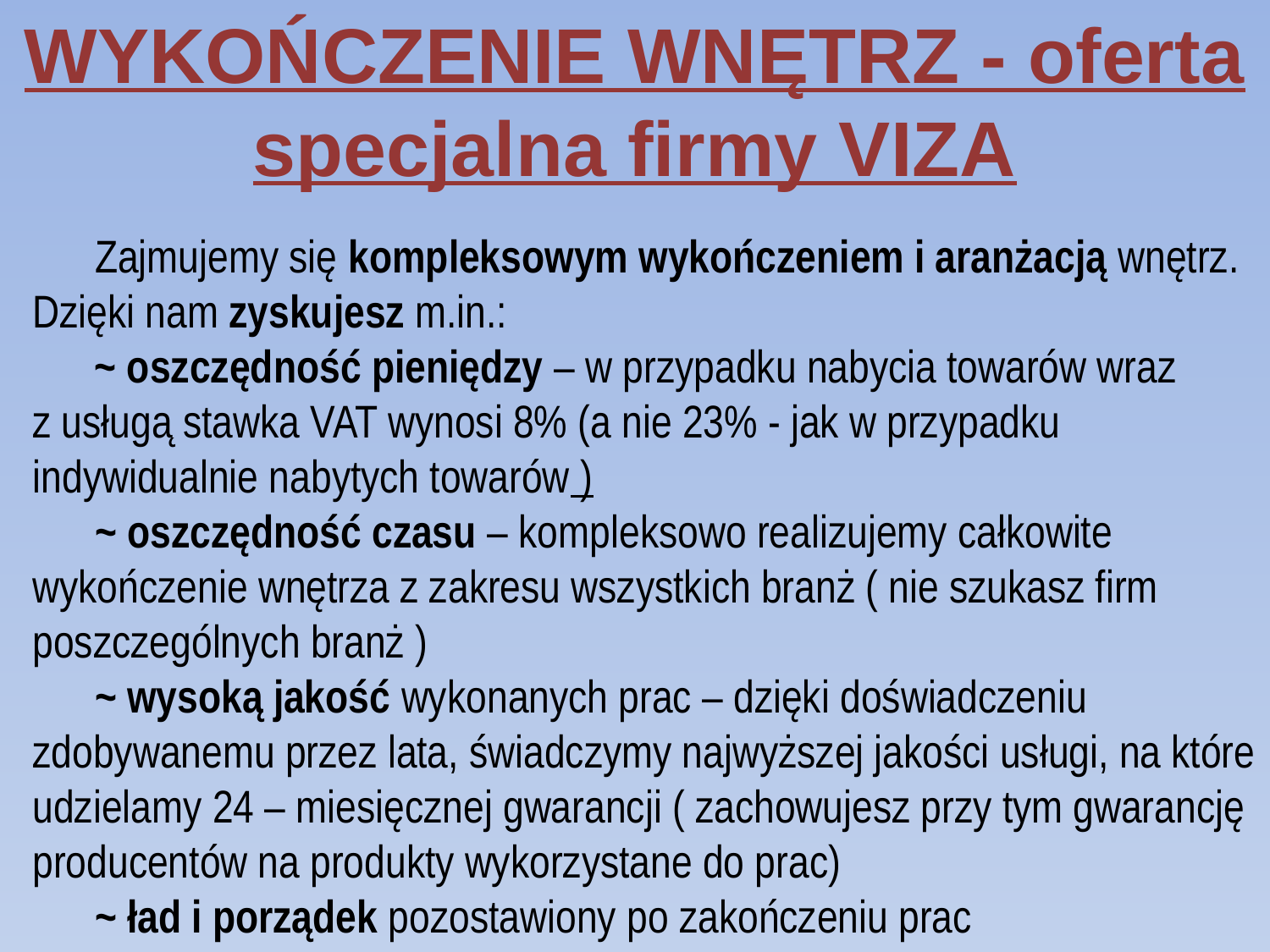

WYKOŃCZENIE WNĘTRZ - oferta specjalna firmy VIZA
Zajmujemy się kompleksowym wykończeniem i aranżacją wnętrz. Dzięki nam zyskujesz m.in.:
      ~ oszczędność pieniędzy – w przypadku nabycia towarów wraz
z usługą stawka VAT wynosi 8% (a nie 23% - jak w przypadku indywidualnie nabytych towarów )
~ oszczędność czasu – kompleksowo realizujemy całkowite wykończenie wnętrza z zakresu wszystkich branż ( nie szukasz firm poszczególnych branż )
~ wysoką jakość wykonanych prac – dzięki doświadczeniu zdobywanemu przez lata, świadczymy najwyższej jakości usługi, na które udzielamy 24 – miesięcznej gwarancji ( zachowujesz przy tym gwarancję producentów na produkty wykorzystane do prac)
~ ład i porządek pozostawiony po zakończeniu prac